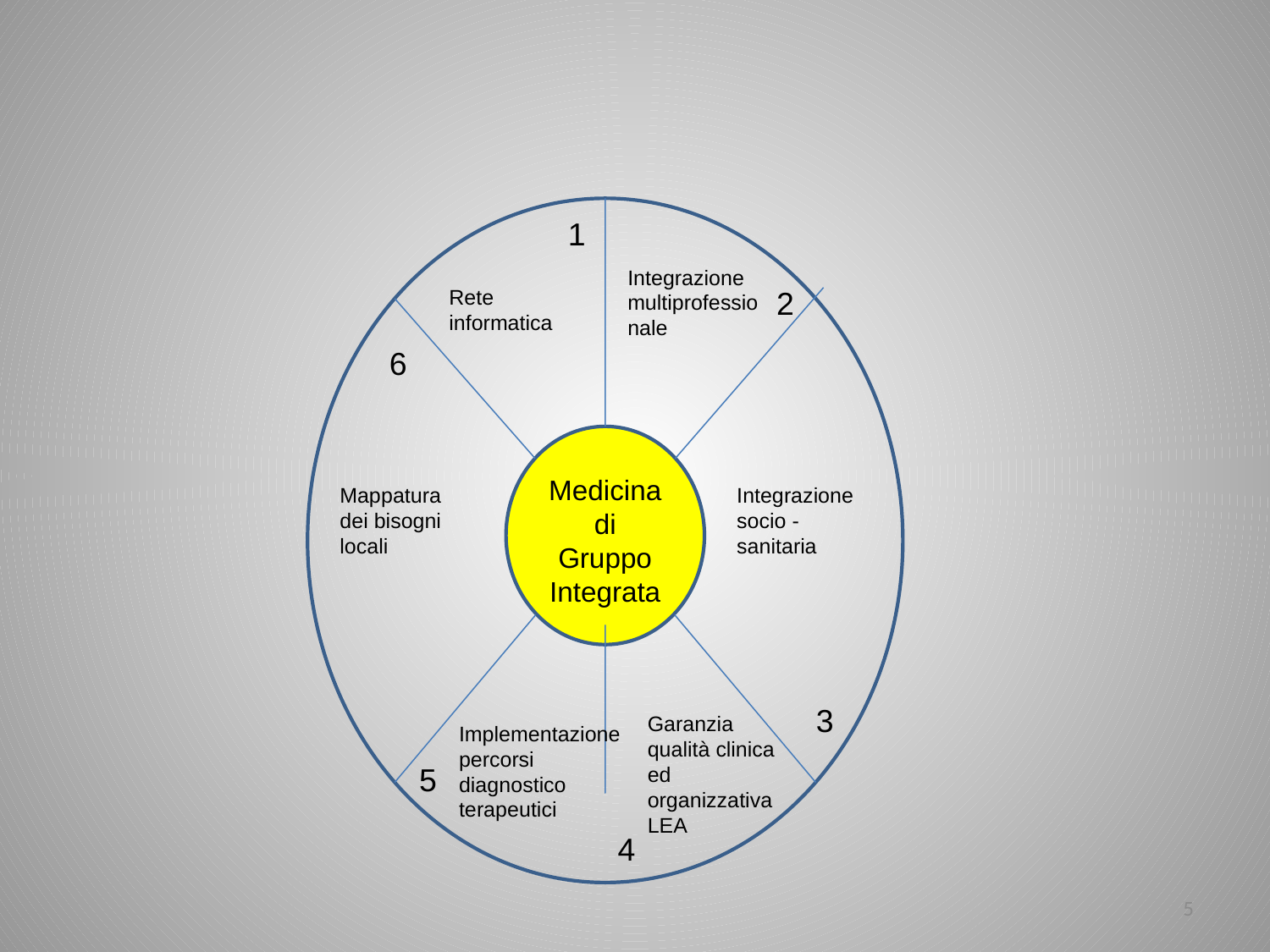

#

1
Integrazione multiprofessionale

Rete informatica
2
6

Medicina di Gruppo Integrata
Mappatura dei bisogni locali
Integrazione socio - sanitaria
3
Garanzia qualità clinica ed organizzativa LEA
Implementazione percorsi diagnostico  terapeutici
5
4
5